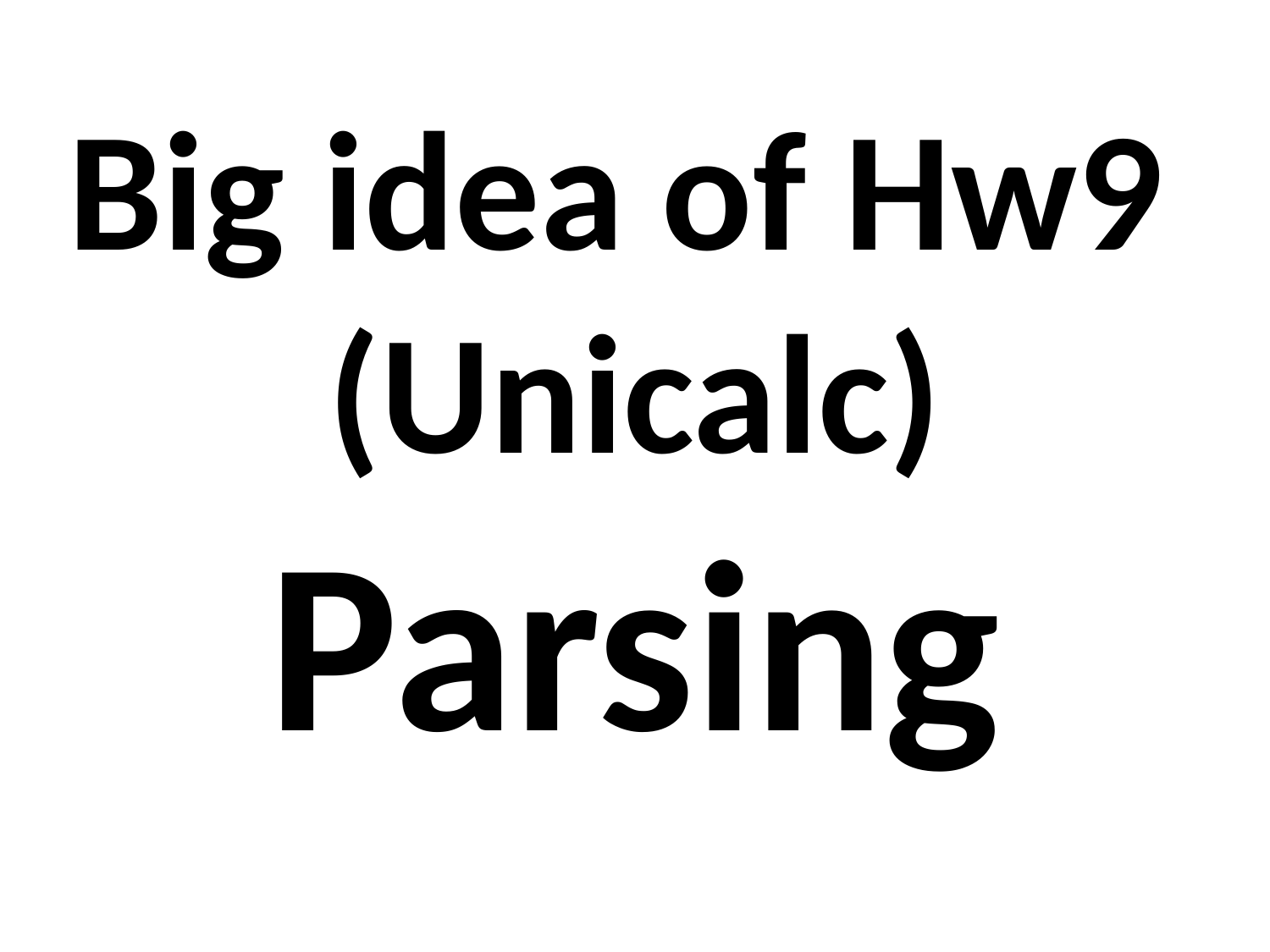

# Big idea of Hw9 (Unicalc) Parsing